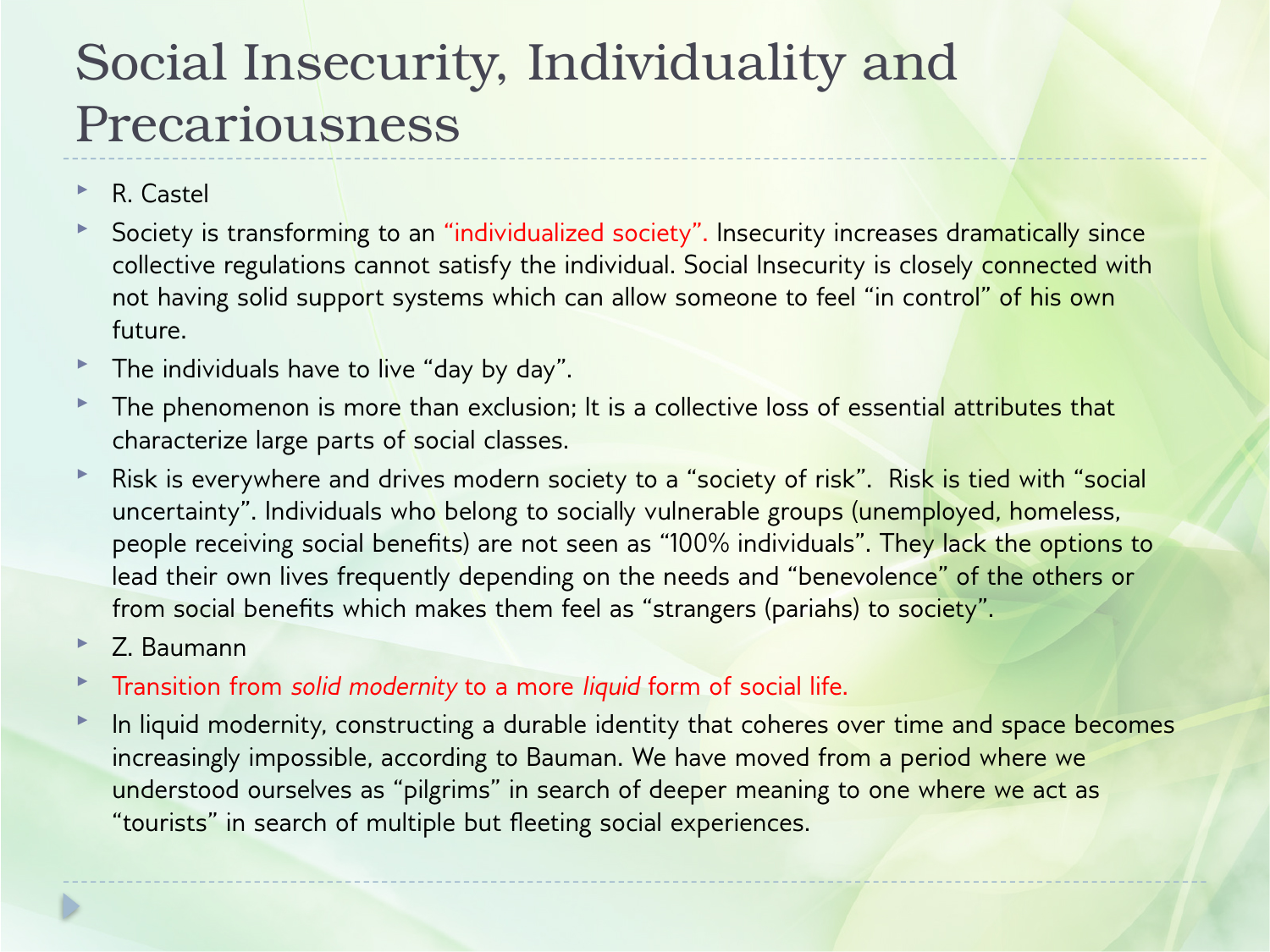

# Social Insecurity, Individuality and Precariousness
R. Castel
Society is transforming to an “individualized society”. Insecurity increases dramatically since collective regulations cannot satisfy the individual. Social Insecurity is closely connected with not having solid support systems which can allow someone to feel “in control” of his own future.
The individuals have to live “day by day”.
The phenomenon is more than exclusion; It is a collective loss of essential attributes that characterize large parts of social classes.
Risk is everywhere and drives modern society to a “society of risk”.  Risk is tied with “social uncertainty”. Individuals who belong to socially vulnerable groups (unemployed, homeless, people receiving social benefits) are not seen as “100% individuals”. They lack the options to lead their own lives frequently depending on the needs and “benevolence” of the others or from social benefits which makes them feel as “strangers (pariahs) to society”.
Z. Baumann
Transition from solid modernity to a more liquid form of social life.
In liquid modernity, constructing a durable identity that coheres over time and space becomes increasingly impossible, according to Bauman. We have moved from a period where we understood ourselves as “pilgrims” in search of deeper meaning to one where we act as “tourists” in search of multiple but fleeting social experiences.